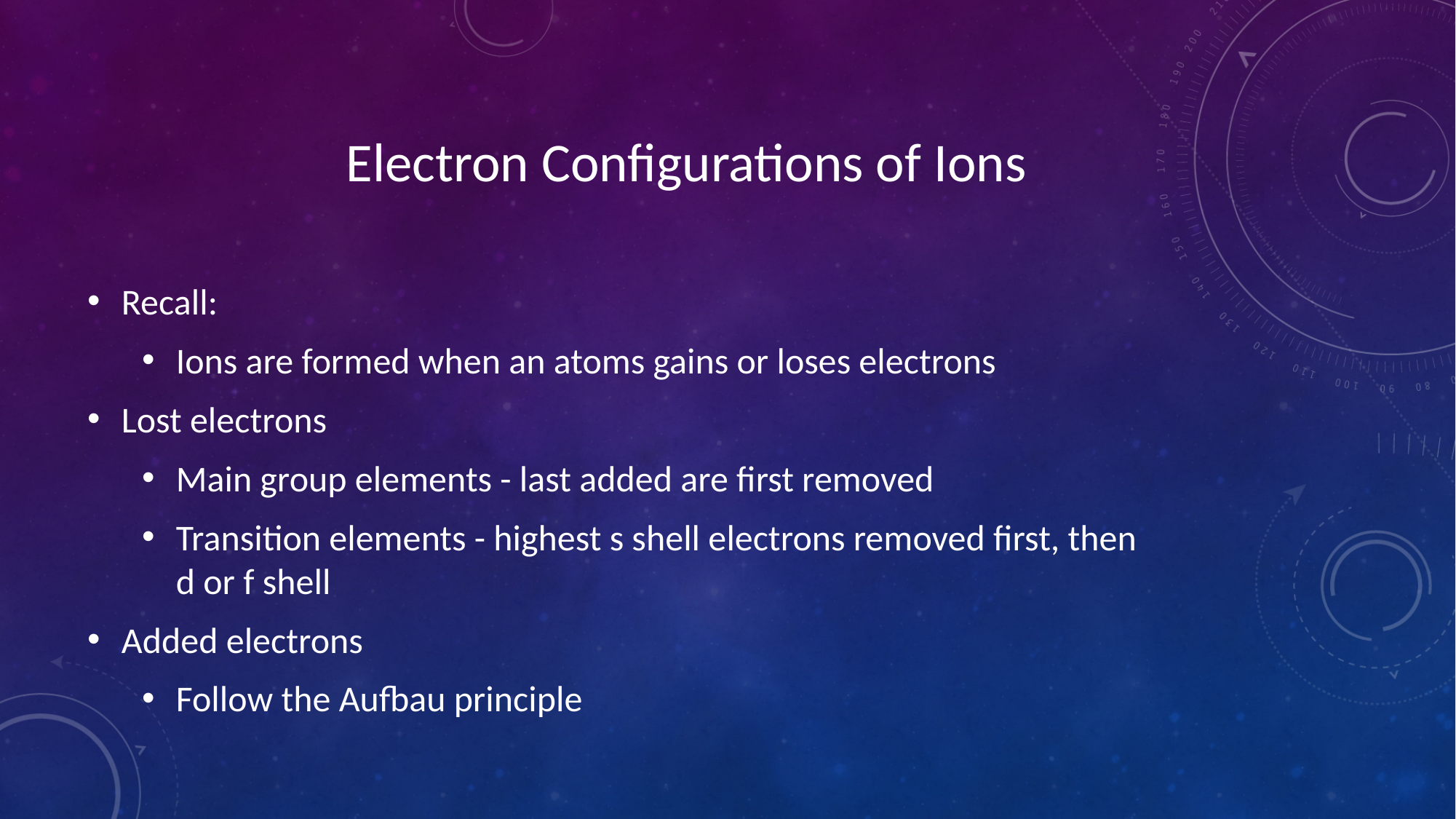

# Electron Configurations of Ions
Recall:
Ions are formed when an atoms gains or loses electrons
Lost electrons
Main group elements - last added are first removed
Transition elements - highest s shell electrons removed first, then d or f shell
Added electrons
Follow the Aufbau principle